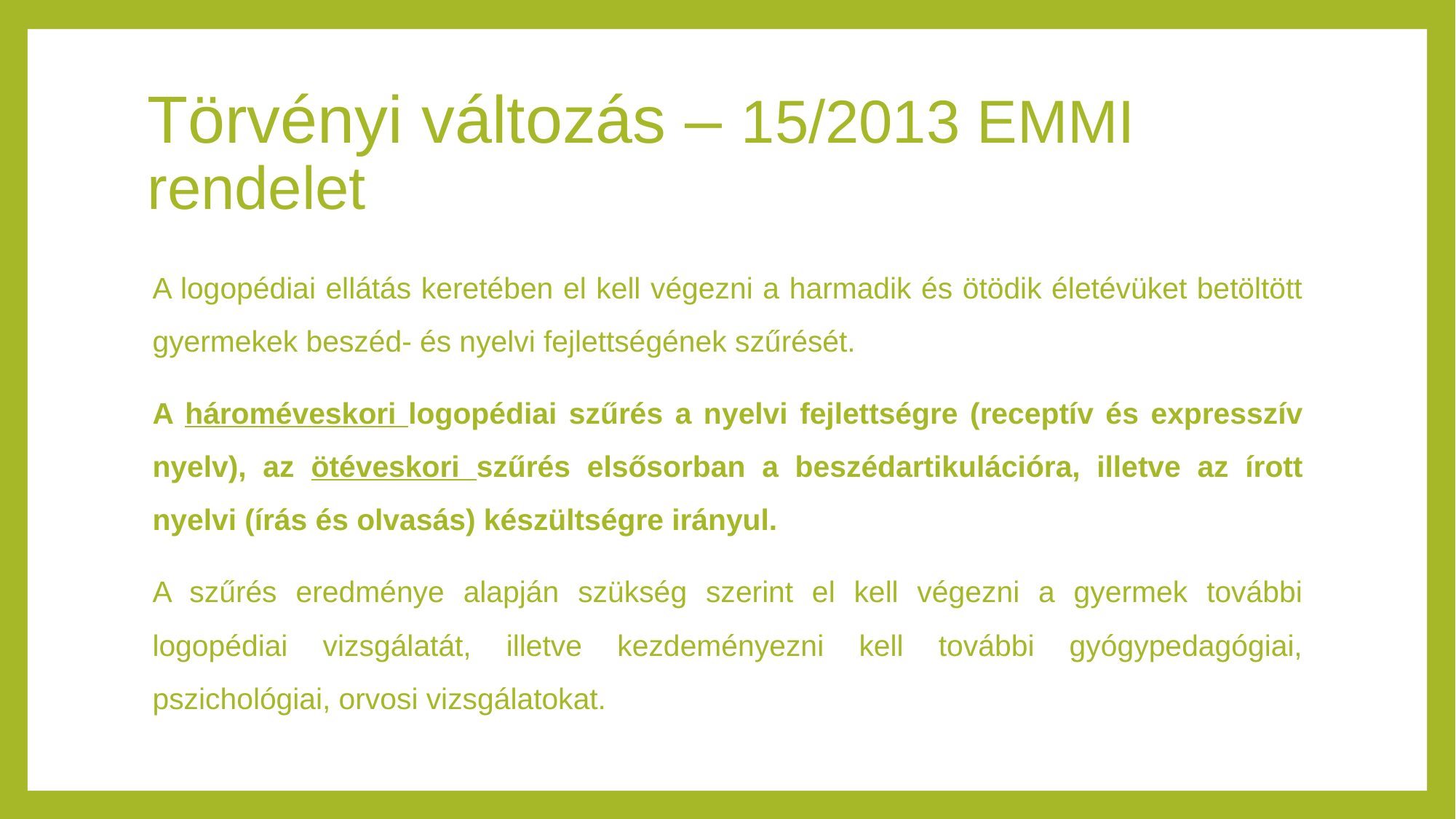

# Törvényi változás – 15/2013 EMMI rendelet
A logopédiai ellátás keretében el kell végezni a harmadik és ötödik életévüket betöltött gyermekek beszéd- és nyelvi fejlettségének szűrését.
A hároméveskori logopédiai szűrés a nyelvi fejlettségre (receptív és expresszív nyelv), az ötéveskori szűrés elsősorban a beszédartikulációra, illetve az írott nyelvi (írás és olvasás) készültségre irányul.
A szűrés eredménye alapján szükség szerint el kell végezni a gyermek további logopédiai vizsgálatát, illetve kezdeményezni kell további gyógypedagógiai, pszichológiai, orvosi vizsgálatokat.